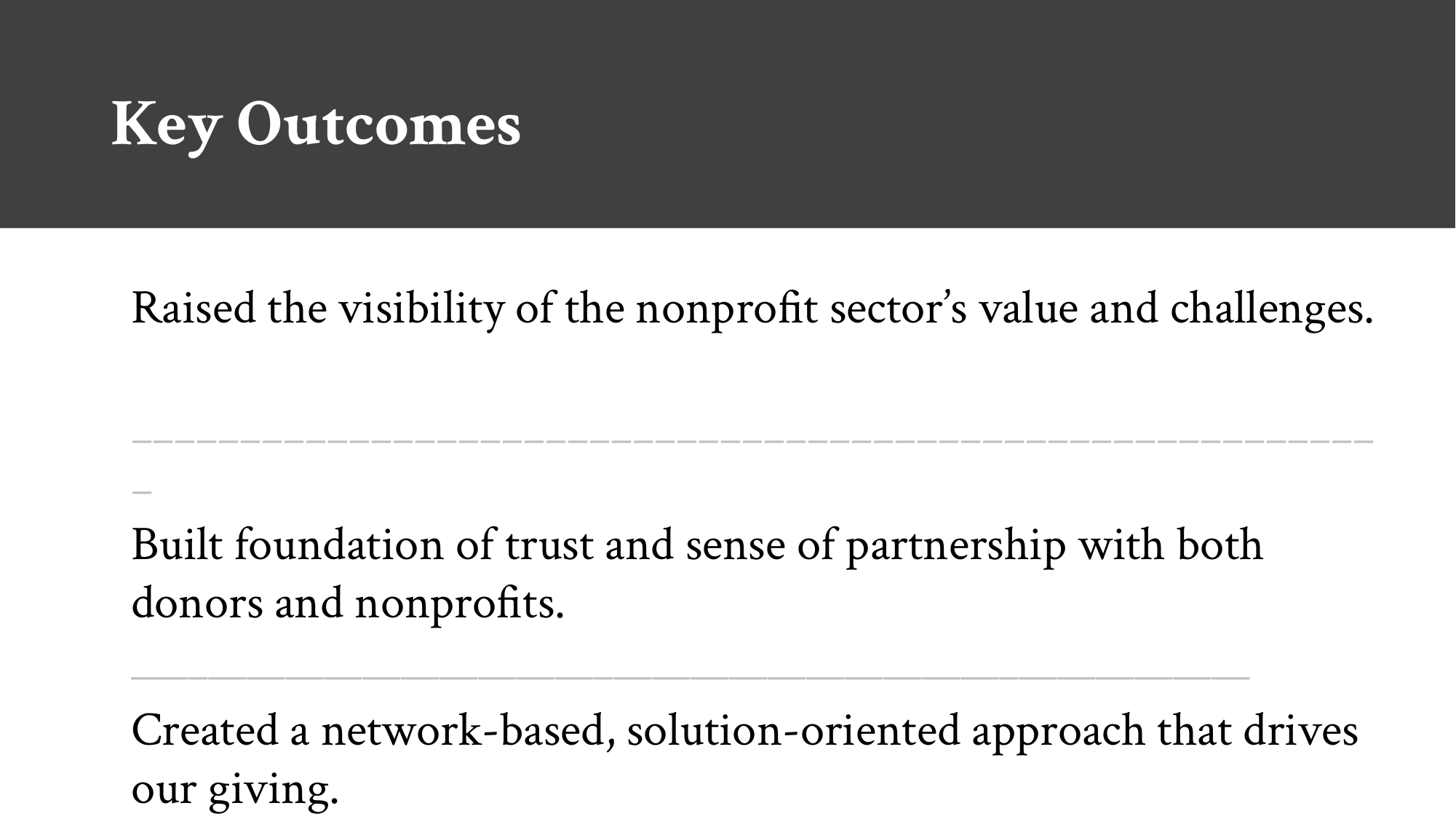

# Key Outcomes

Raised the visibility of the nonprofit sector’s value and challenges.
__________________________________________________________
Built foundation of trust and sense of partnership with both donors and nonprofits.
__________________________________________________________
Created a network-based, solution-oriented approach that drives our giving.